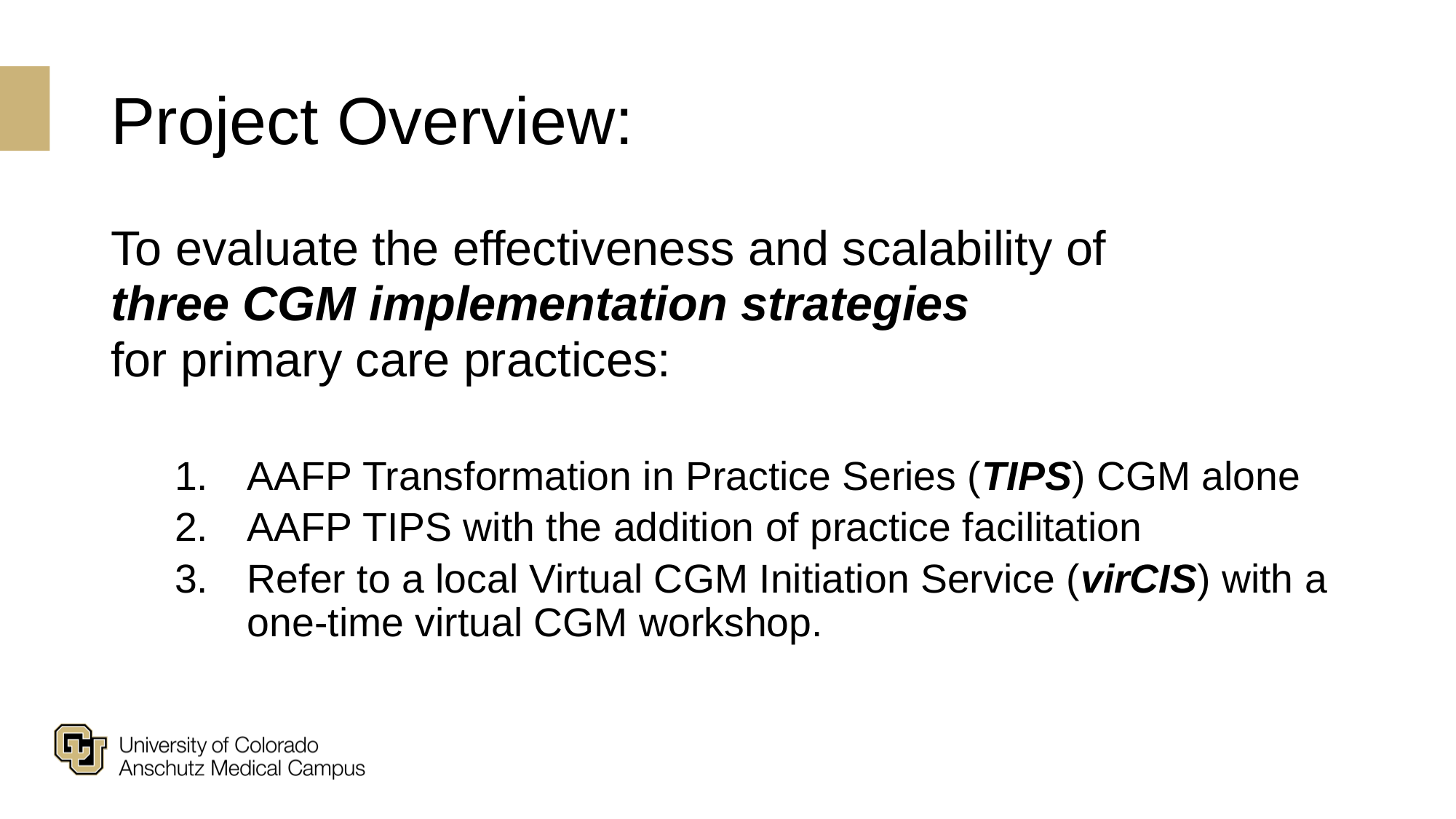

# Project Overview:
To evaluate the effectiveness and scalability of
three CGM implementation strategies
for primary care practices:

AAFP Transformation in Practice Series (TIPS) CGM alone
AAFP TIPS with the addition of practice facilitation
Refer to a local Virtual CGM Initiation Service (virCIS) with a one-time virtual CGM workshop.